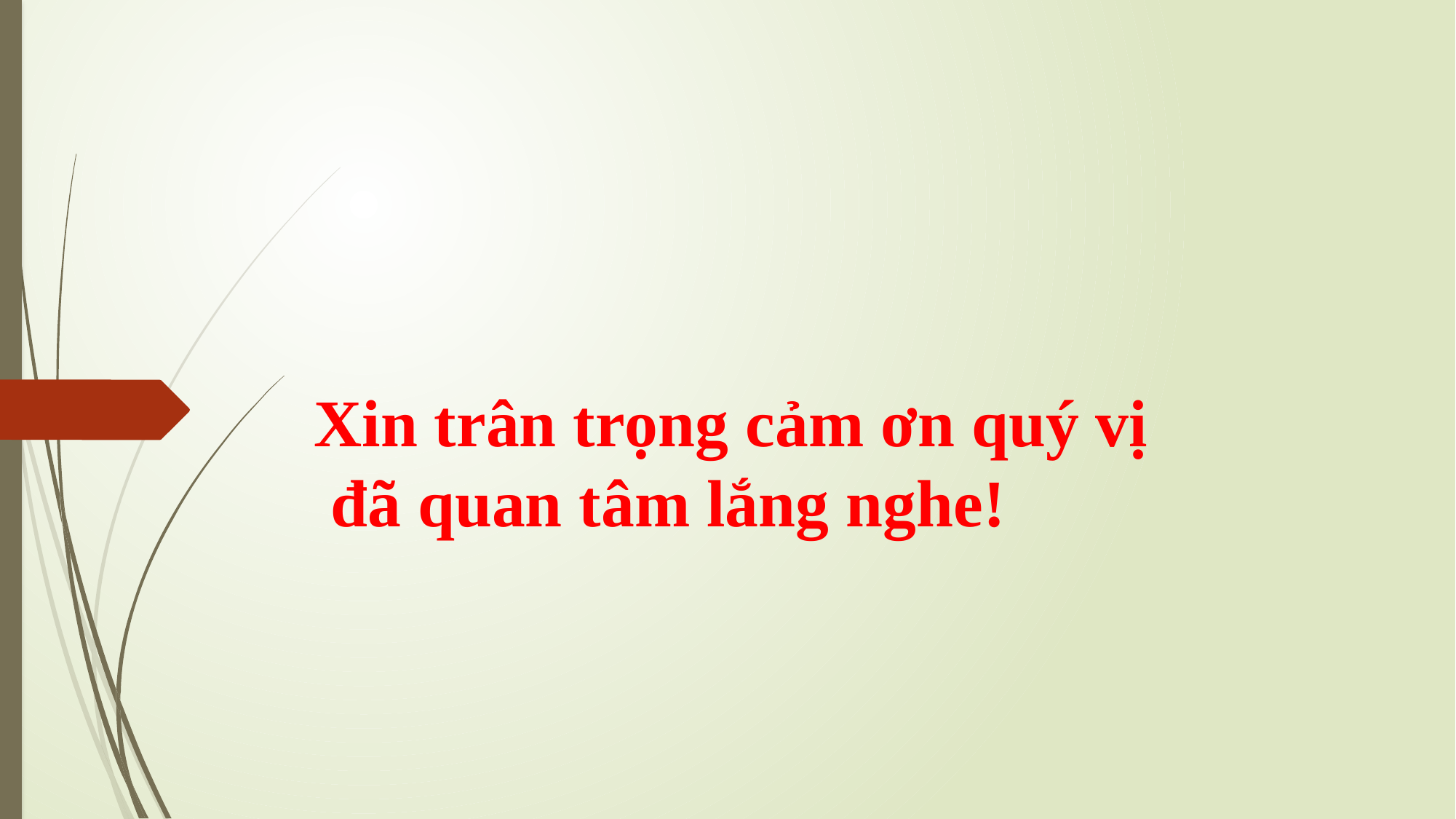

Xin trân trọng cảm ơn quý vị
 đã quan tâm lắng nghe!